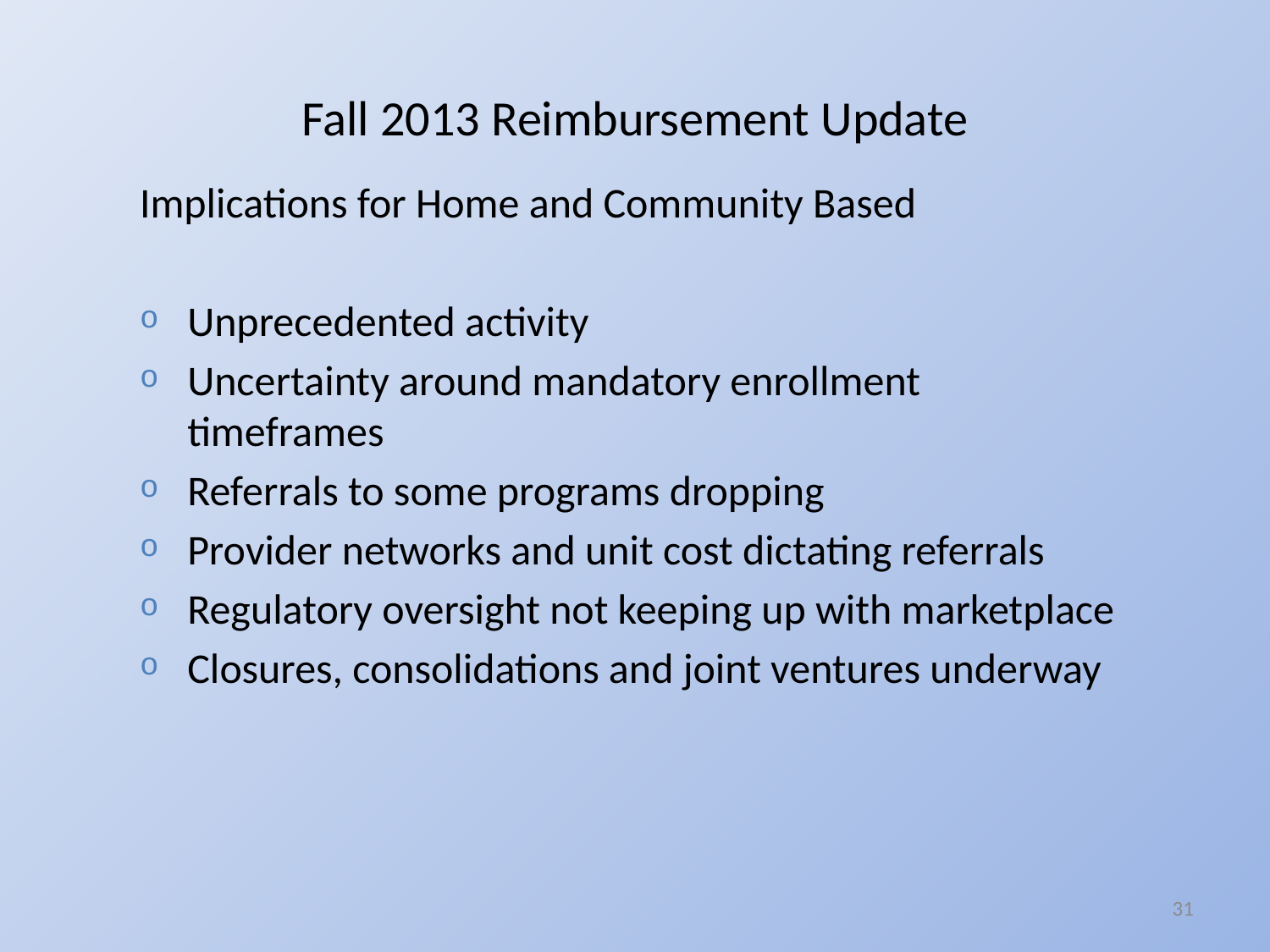

# Fall 2013 Reimbursement Update
Implications for Home and Community Based

Unprecedented activity
Uncertainty around mandatory enrollment timeframes
Referrals to some programs dropping
Provider networks and unit cost dictating referrals
Regulatory oversight not keeping up with marketplace
Closures, consolidations and joint ventures underway

31